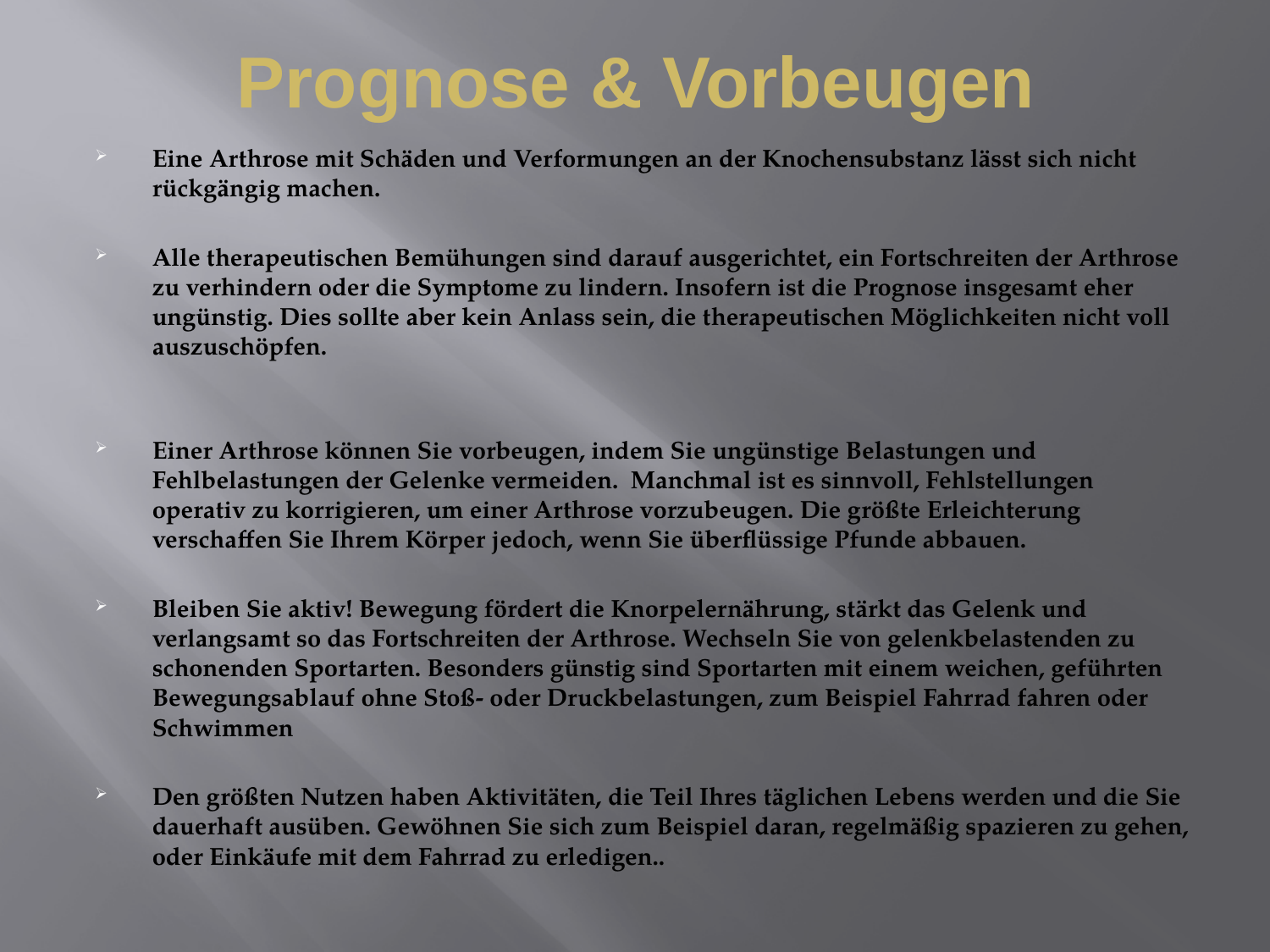

# Prognose & Vorbeugen
Eine Arthrose mit Schäden und Verformungen an der Knochensubstanz lässt sich nicht rückgängig machen.

Alle therapeutischen Bemühungen sind darauf ausgerichtet, ein Fortschreiten der Arthrose zu verhindern oder die Symptome zu lindern. Insofern ist die Prognose insgesamt eher ungünstig. Dies sollte aber kein Anlass sein, die therapeutischen Möglichkeiten nicht voll auszuschöpfen.

Einer Arthrose können Sie vorbeugen, indem Sie ungünstige Belastungen und Fehlbelastungen der Gelenke vermeiden.  Manchmal ist es sinnvoll, Fehlstellungen operativ zu korrigieren, um einer Arthrose vorzubeugen. Die größte Erleichterung verschaffen Sie Ihrem Körper jedoch, wenn Sie überflüssige Pfunde abbauen.

Bleiben Sie aktiv! Bewegung fördert die Knorpelernährung, stärkt das Gelenk und verlangsamt so das Fortschreiten der Arthrose. Wechseln Sie von gelenkbelastenden zu schonenden Sportarten. Besonders günstig sind Sportarten mit einem weichen, geführten Bewegungsablauf ohne Stoß- oder Druckbelastungen, zum Beispiel Fahrrad fahren oder Schwimmen

Den größten Nutzen haben Aktivitäten, die Teil Ihres täglichen Lebens werden und die Sie dauerhaft ausüben. Gewöhnen Sie sich zum Beispiel daran, regelmäßig spazieren zu gehen, oder Einkäufe mit dem Fahrrad zu erledigen..